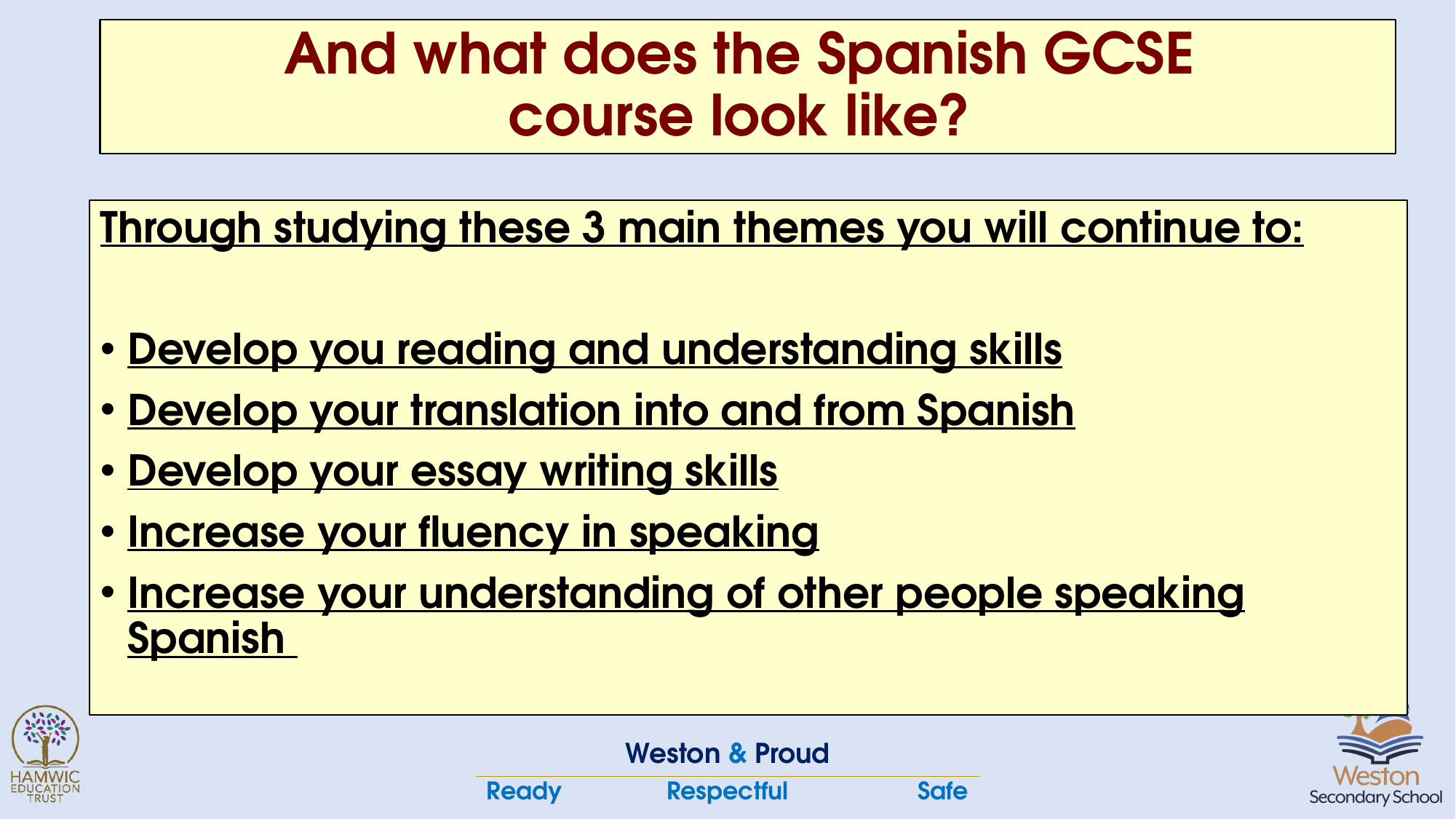

# And what does the Spanish GCSE course look like?
Through studying these 3 main themes you will continue to:

Develop you reading and understanding skills
Develop your translation into and from Spanish
Develop your essay writing skills
Increase your fluency in speaking
Increase your understanding of other people speaking Spanish